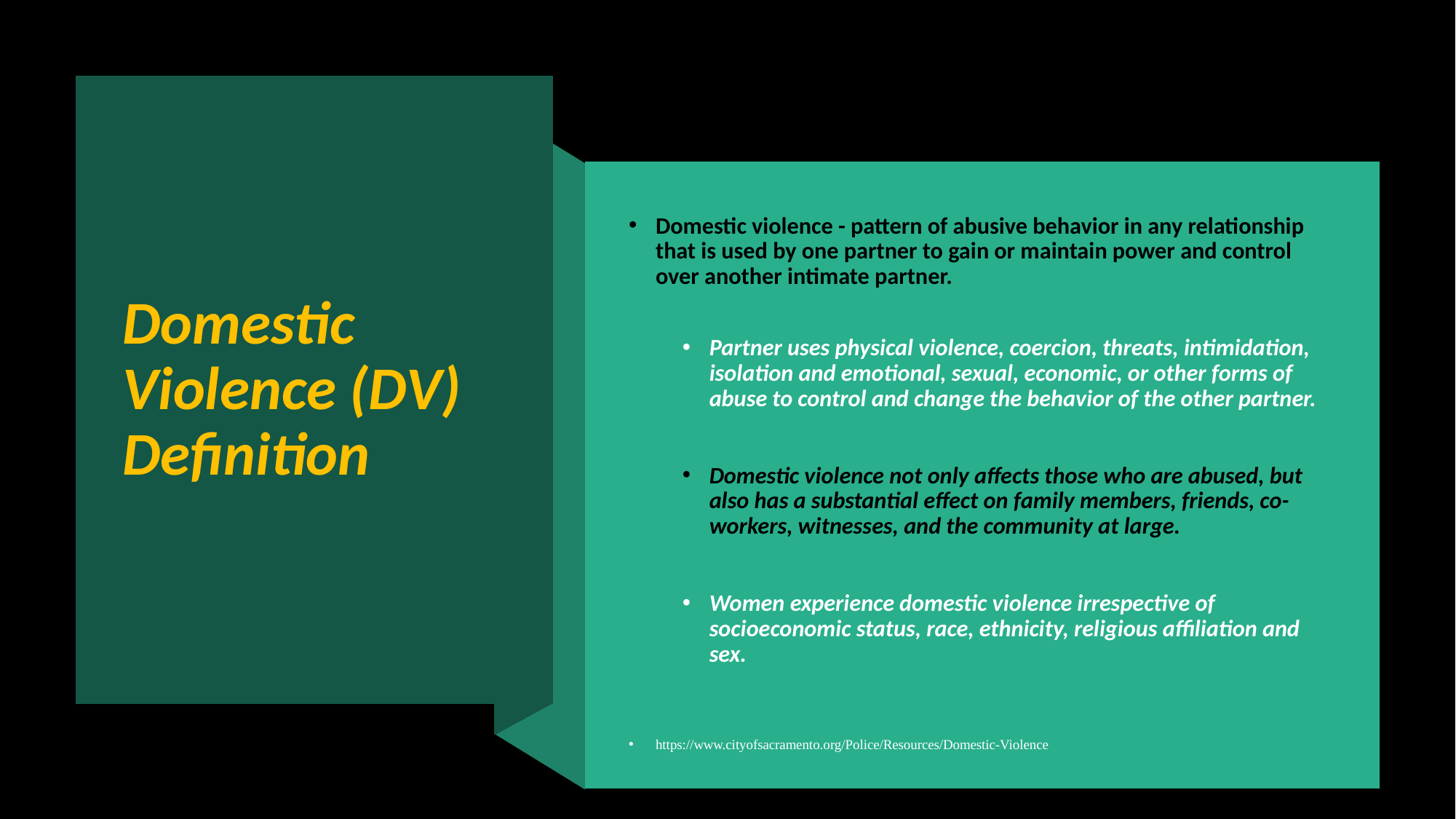

# Domestic Violence (DV) Definition

Domestic violence - pattern of abusive behavior in any relationship that is used by one partner to gain or maintain power and control over another intimate partner.

Partner uses physical violence, coercion, threats, intimidation, isolation and emotional, sexual, economic, or other forms of abuse to control and change the behavior of the other partner.

Domestic violence not only affects those who are abused, but also has a substantial effect on family members, friends, co-workers, witnesses, and the community at large.

Women experience domestic violence irrespective of socioeconomic status, race, ethnicity, religious affiliation and sex.

https://www.cityofsacramento.org/Police/Resources/Domestic-Violence